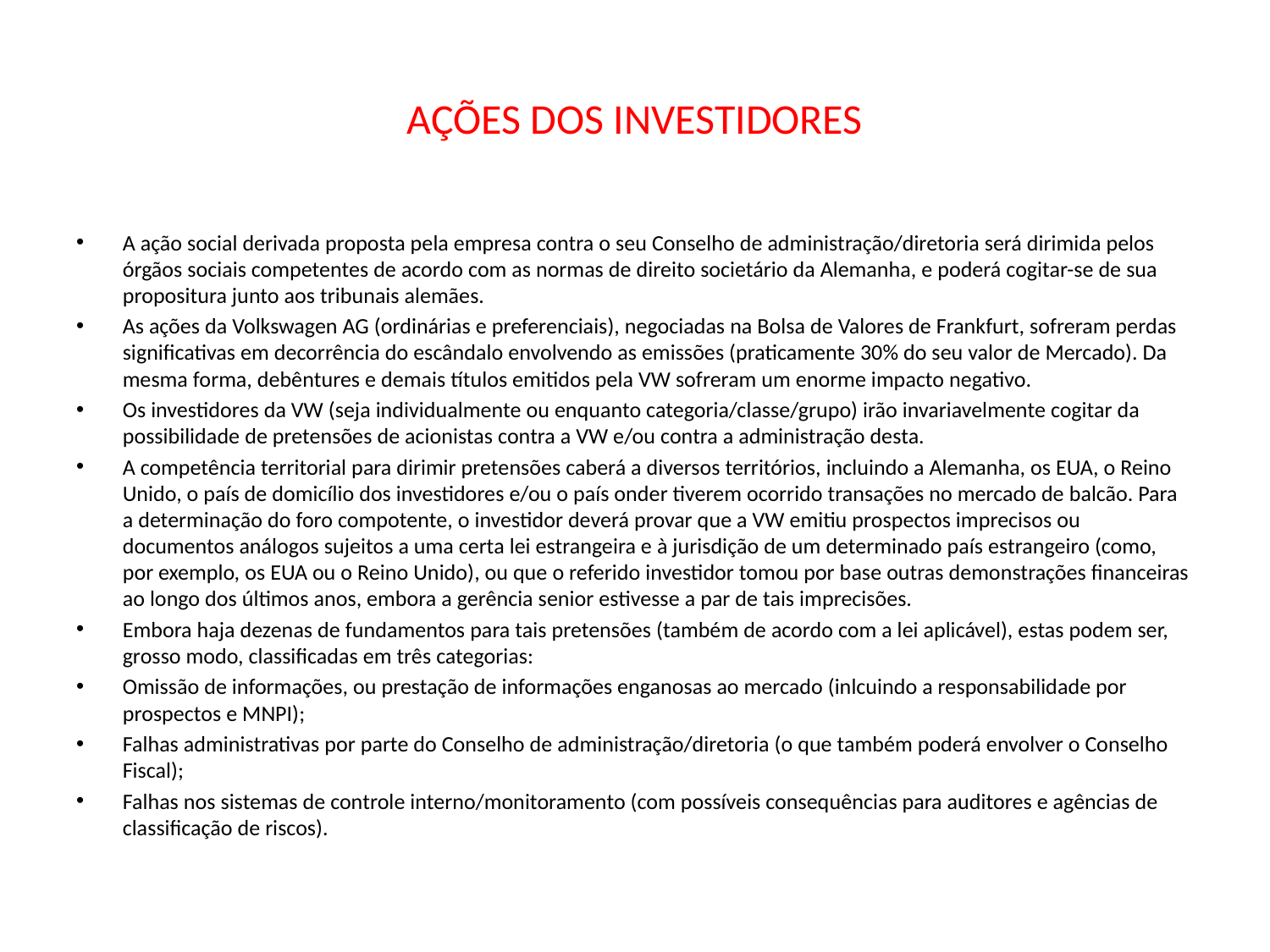

# AÇÕES DOS INVESTIDORES
A ação social derivada proposta pela empresa contra o seu Conselho de administração/diretoria será dirimida pelos órgãos sociais competentes de acordo com as normas de direito societário da Alemanha, e poderá cogitar-se de sua propositura junto aos tribunais alemães.
As ações da Volkswagen AG (ordinárias e preferenciais), negociadas na Bolsa de Valores de Frankfurt, sofreram perdas significativas em decorrência do escândalo envolvendo as emissões (praticamente 30% do seu valor de Mercado). Da mesma forma, debêntures e demais títulos emitidos pela VW sofreram um enorme impacto negativo.
Os investidores da VW (seja individualmente ou enquanto categoria/classe/grupo) irão invariavelmente cogitar da possibilidade de pretensões de acionistas contra a VW e/ou contra a administração desta.
A competência territorial para dirimir pretensões caberá a diversos territórios, incluindo a Alemanha, os EUA, o Reino Unido, o país de domicílio dos investidores e/ou o país onder tiverem ocorrido transações no mercado de balcão. Para a determinação do foro compotente, o investidor deverá provar que a VW emitiu prospectos imprecisos ou documentos análogos sujeitos a uma certa lei estrangeira e à jurisdição de um determinado país estrangeiro (como, por exemplo, os EUA ou o Reino Unido), ou que o referido investidor tomou por base outras demonstrações financeiras ao longo dos últimos anos, embora a gerência senior estivesse a par de tais imprecisões.
Embora haja dezenas de fundamentos para tais pretensões (também de acordo com a lei aplicável), estas podem ser, grosso modo, classificadas em três categorias:
Omissão de informações, ou prestação de informações enganosas ao mercado (inlcuindo a responsabilidade por prospectos e MNPI);
Falhas administrativas por parte do Conselho de administração/diretoria (o que também poderá envolver o Conselho Fiscal);
Falhas nos sistemas de controle interno/monitoramento (com possíveis consequências para auditores e agências de classificação de riscos).